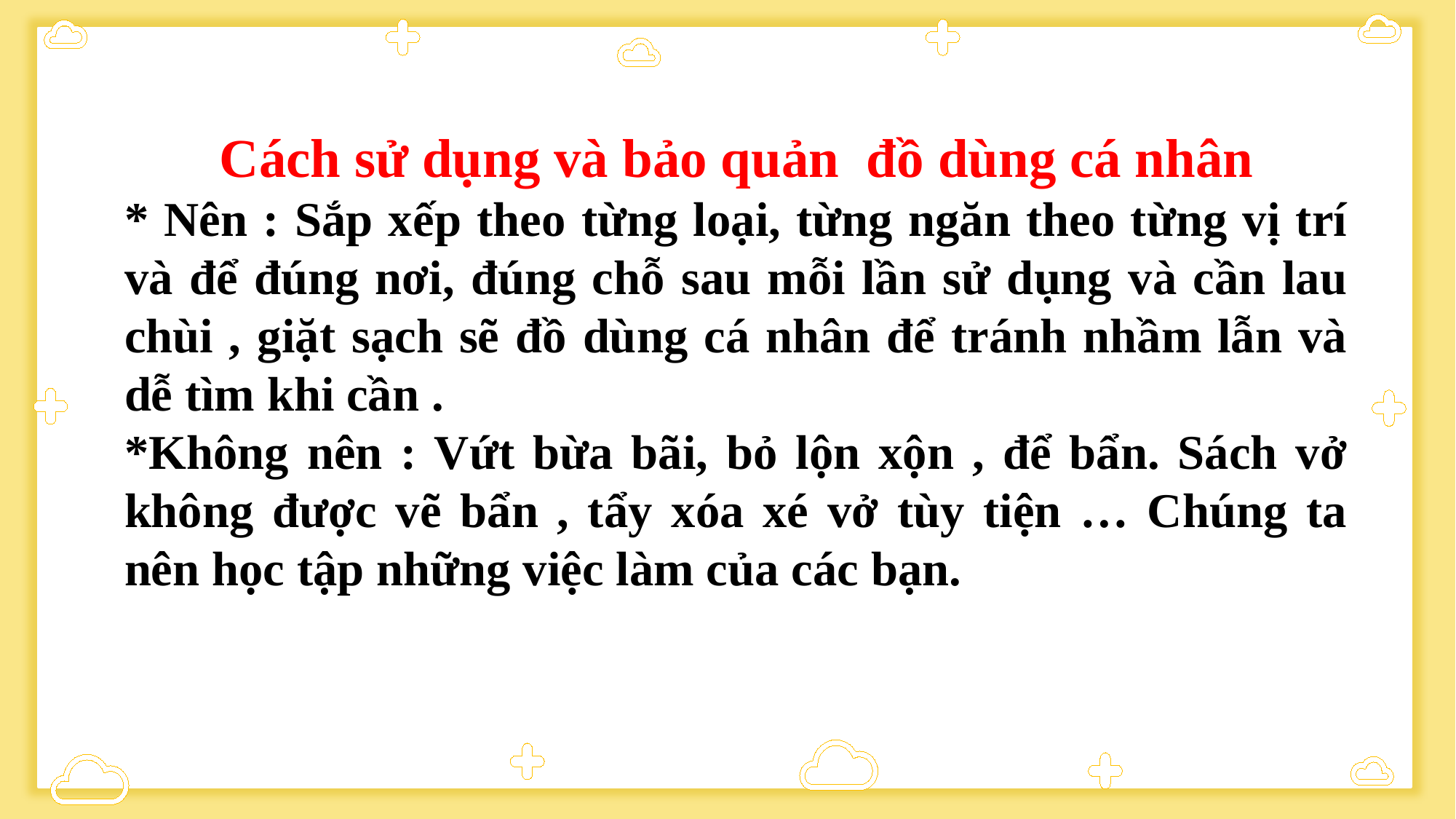

Cách sử dụng và bảo quản  đồ dùng cá nhân
* Nên : Sắp xếp theo từng loại, từng ngăn theo từng vị trí và để đúng nơi, đúng chỗ sau mỗi lần sử dụng và cần lau chùi , giặt sạch sẽ đồ dùng cá nhân để tránh nhầm lẫn và dễ tìm khi cần .
*Không nên : Vứt bừa bãi, bỏ lộn xộn , để bẩn. Sách vở không được vẽ bẩn , tẩy xóa xé vở tùy tiện … Chúng ta nên học tập những việc làm của các bạn.